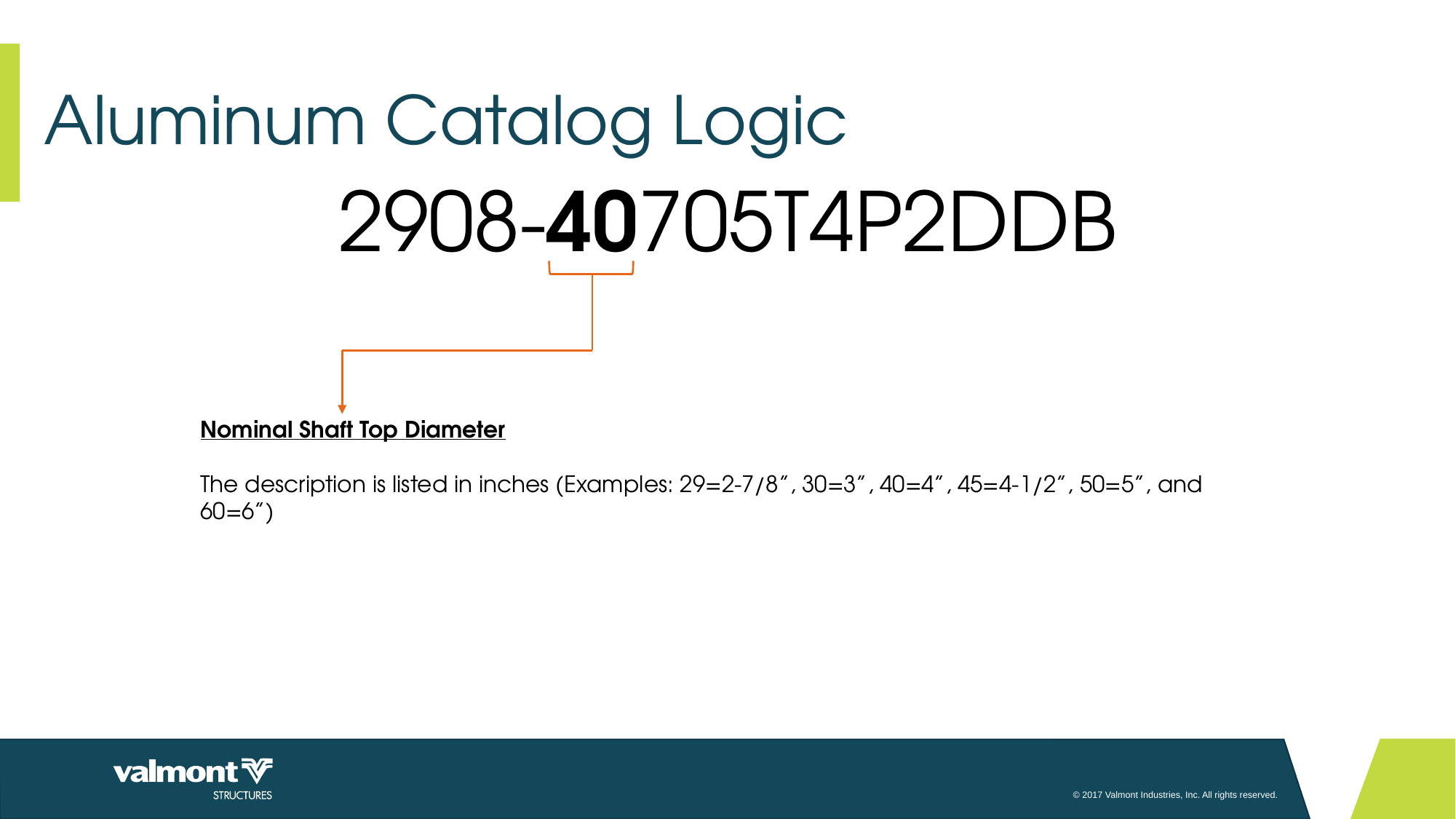

# Aluminum Catalog Logic
2908-40705T4P2DDB

Nominal Shaft Top Diameter

The description is listed in inches (Examples: 29=2-7/8”, 30=3”, 40=4”, 45=4-1/2”, 50=5”, and 60=6”)